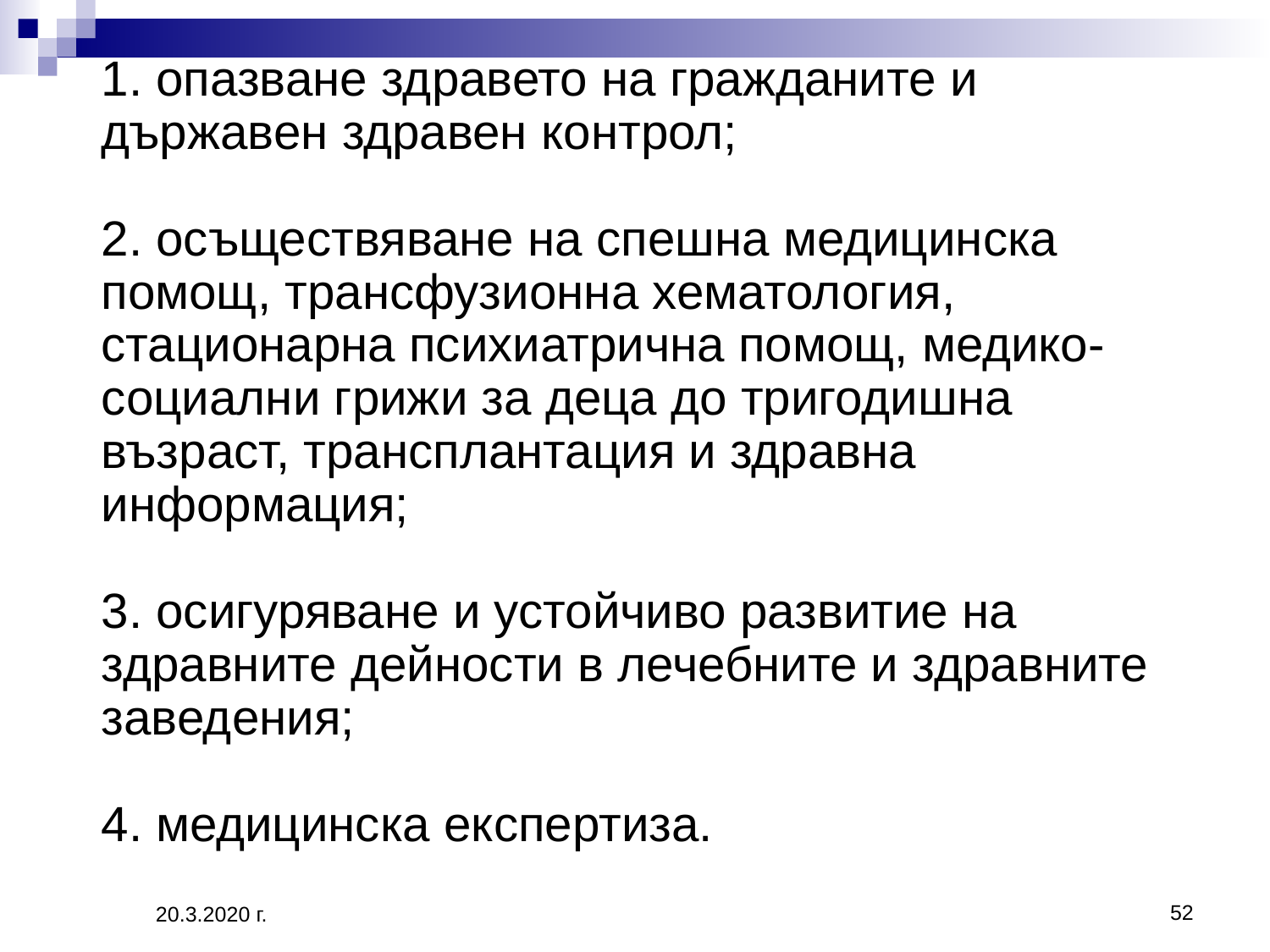

# 1. опазване здравето на гражданите и държавен здравен контрол; 2. осъществяване на спешна медицинска помощ, трансфузионна хематология, стационарна психиатрична помощ, медико-социални грижи за деца до тригодишна възраст, трансплантация и здравна информация; 3. осигуряване и устойчиво развитие на здравните дейности в лечебните и здравните заведения; 4. медицинска експертиза.
52
20.3.2020 г.